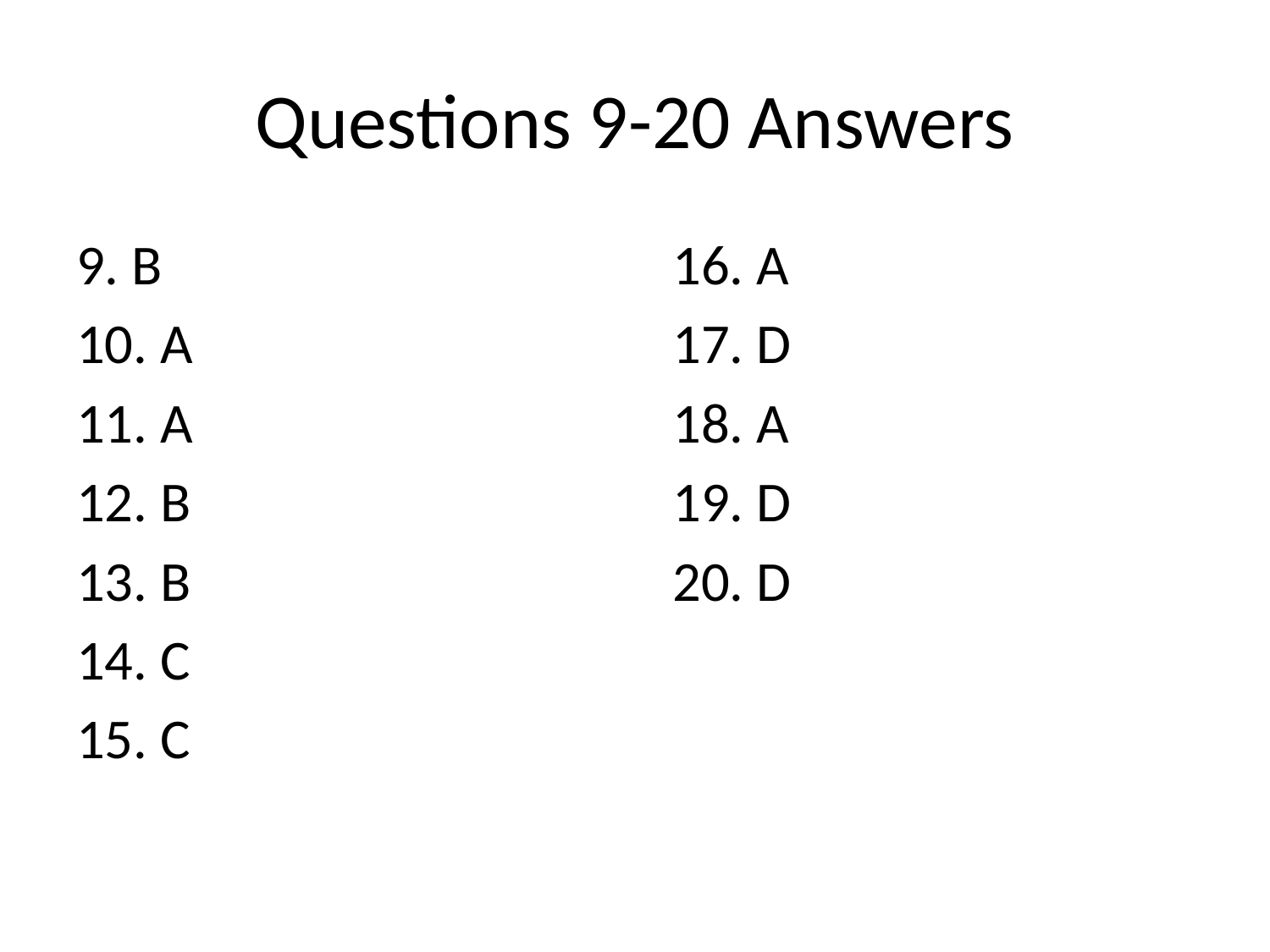

# Questions 9-20 Answers
9. B
10. A
11. A
12. B
13. B
14. C
15. C

16. A
17. D
18. A
19. D
20. D